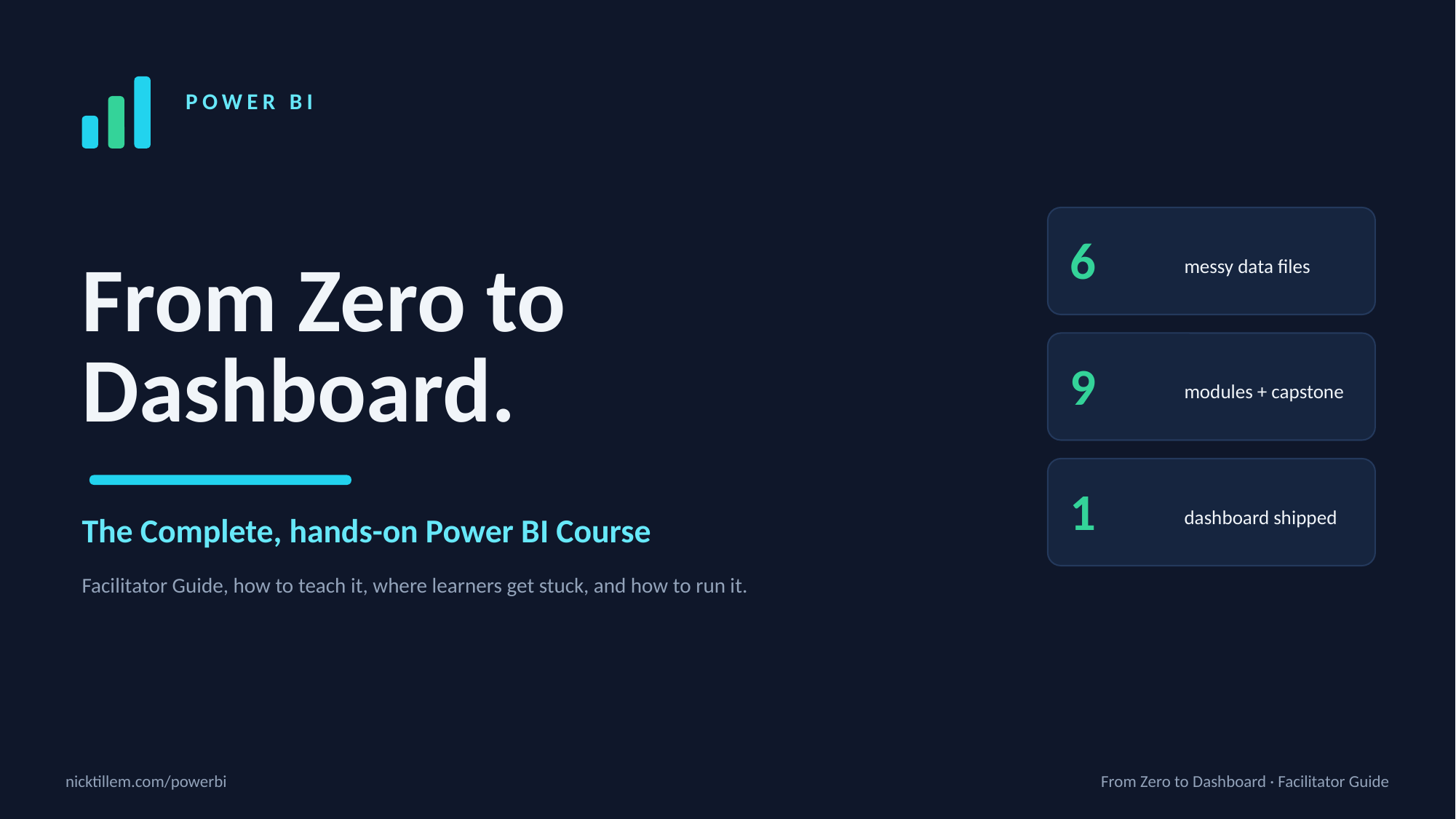

POWER BI

From Zero to
Dashboard.
6
messy data files

9
modules + capstone

1

dashboard shipped
The Complete, hands-on Power BI Course
Facilitator Guide, how to teach it, where learners get stuck, and how to run it.
nicktillem.com/powerbi
From Zero to Dashboard · Facilitator Guide